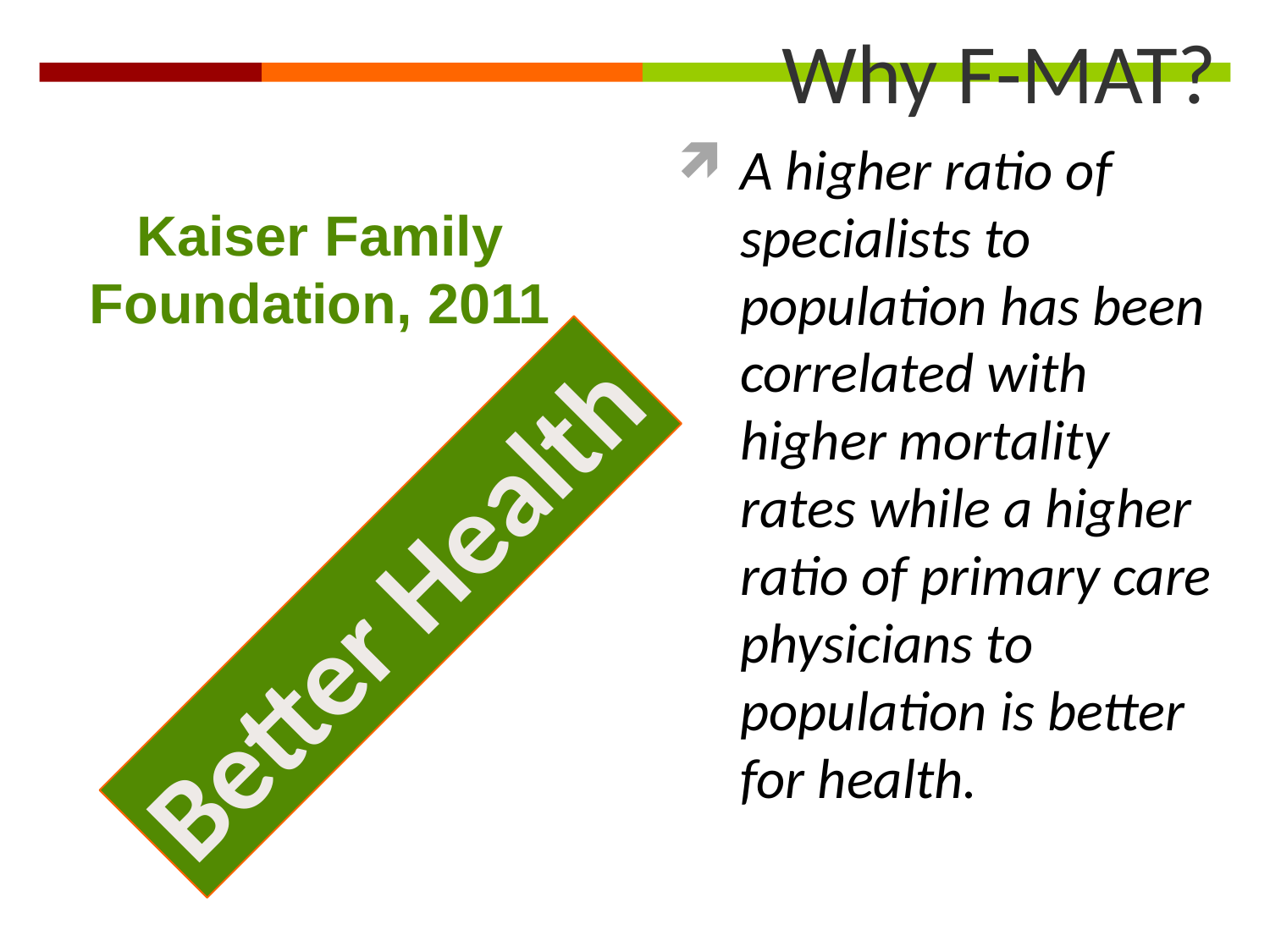

Why F-MAT?
A higher ratio of specialists to population has been correlated with higher mortality rates while a higher ratio of primary care physicians to population is better for health.
# Kaiser Family Foundation, 2011
Better Health